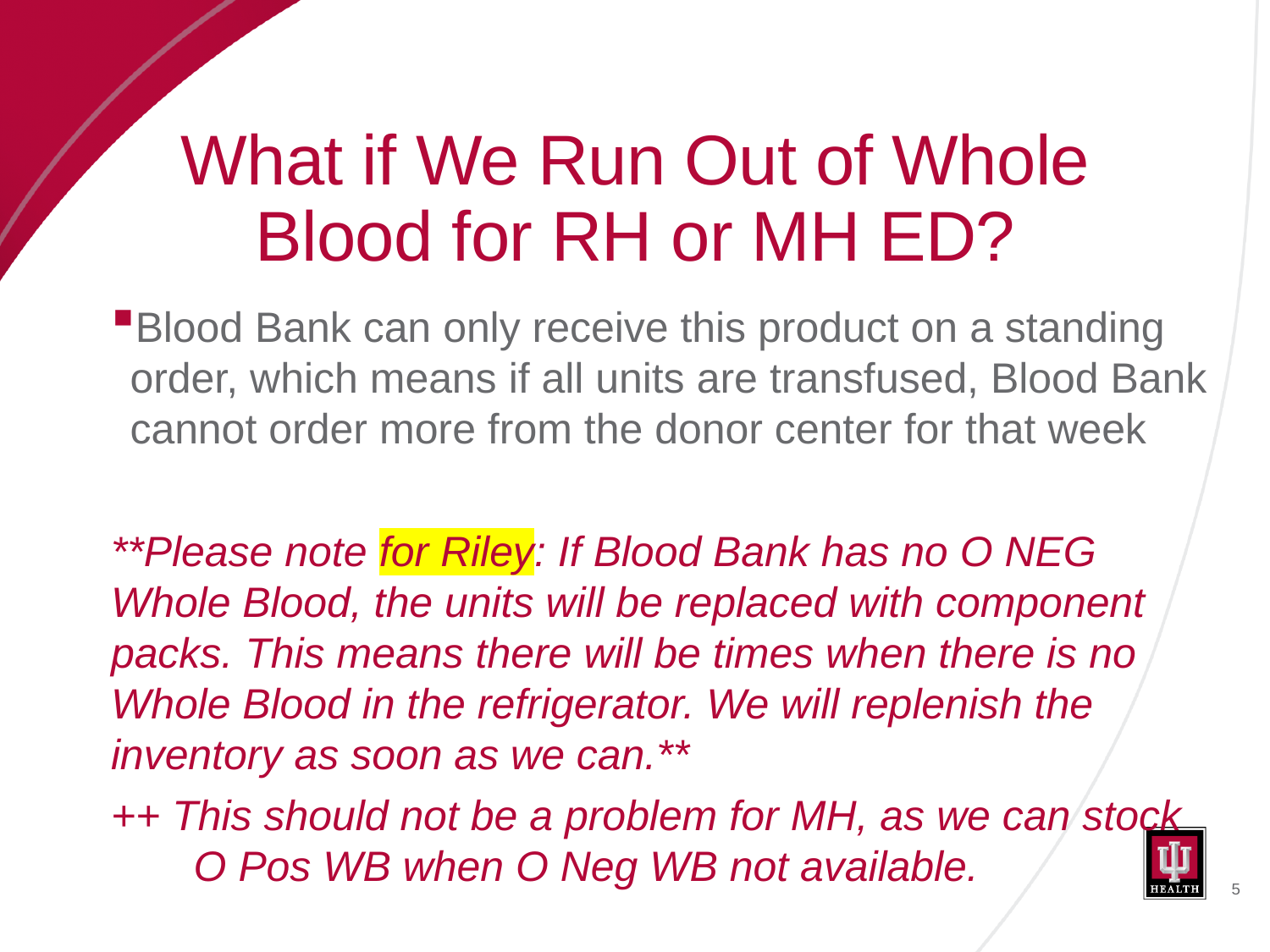

# What if We Run Out of Whole Blood for RH or MH ED?
Blood Bank can only receive this product on a standing order, which means if all units are transfused, Blood Bank cannot order more from the donor center for that week

**Please note for Riley: If Blood Bank has no O NEG Whole Blood, the units will be replaced with component packs. This means there will be times when there is no Whole Blood in the refrigerator. We will replenish the inventory as soon as we can.**
++ This should not be a problem for MH, as we can stock          O Pos WB when O Neg WB not available.

5